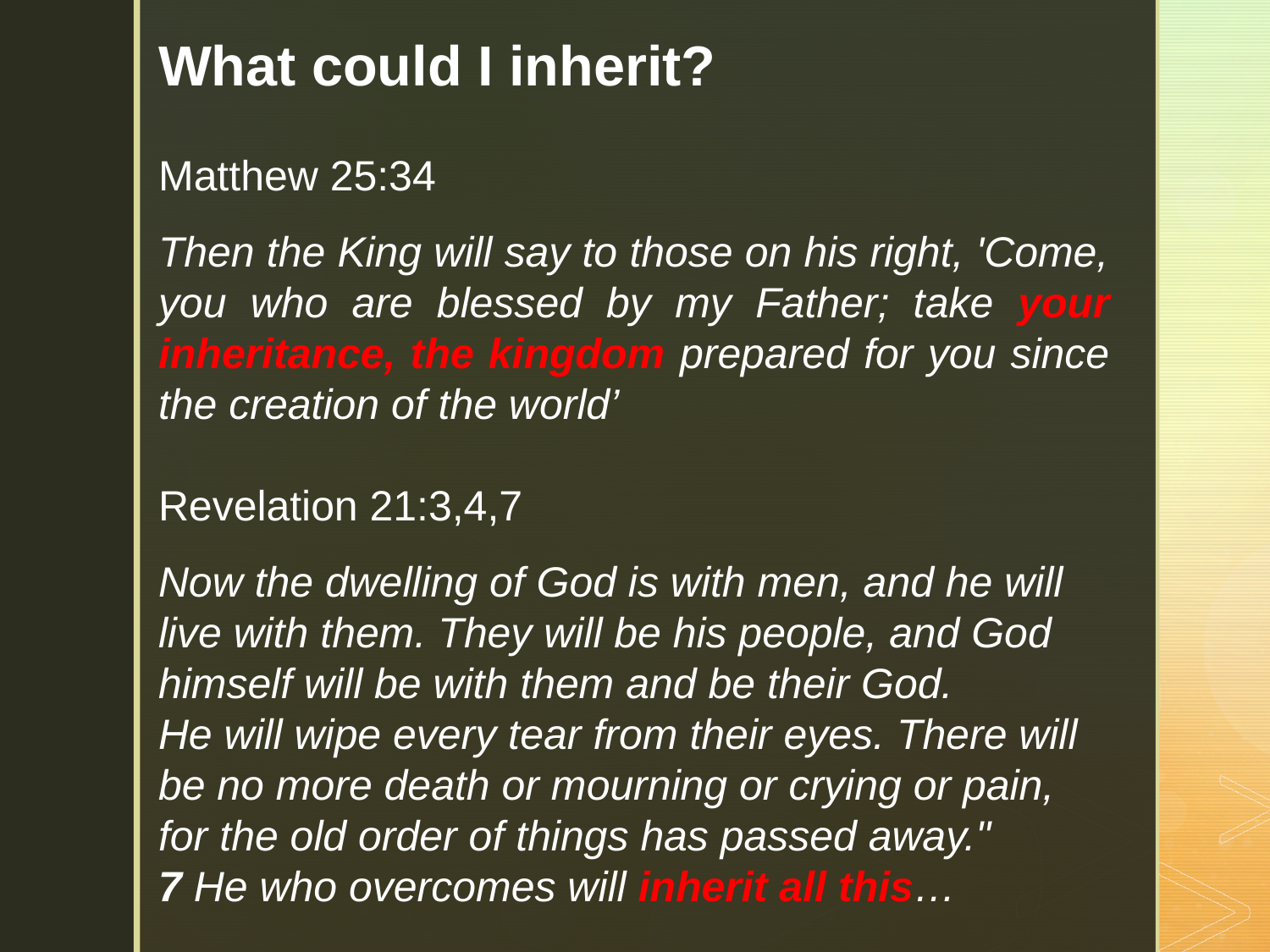

What could I inherit?

Matthew 25:34

Then the King will say to those on his right, 'Come, you who are blessed by my Father; take your inheritance, the kingdom prepared for you since the creation of the world’

Revelation 21:3,4,7

Now the dwelling of God is with men, and he will live with them. They will be his people, and God himself will be with them and be their God.
He will wipe every tear from their eyes. There will be no more death or mourning or crying or pain, for the old order of things has passed away."
7 He who overcomes will inherit all this…